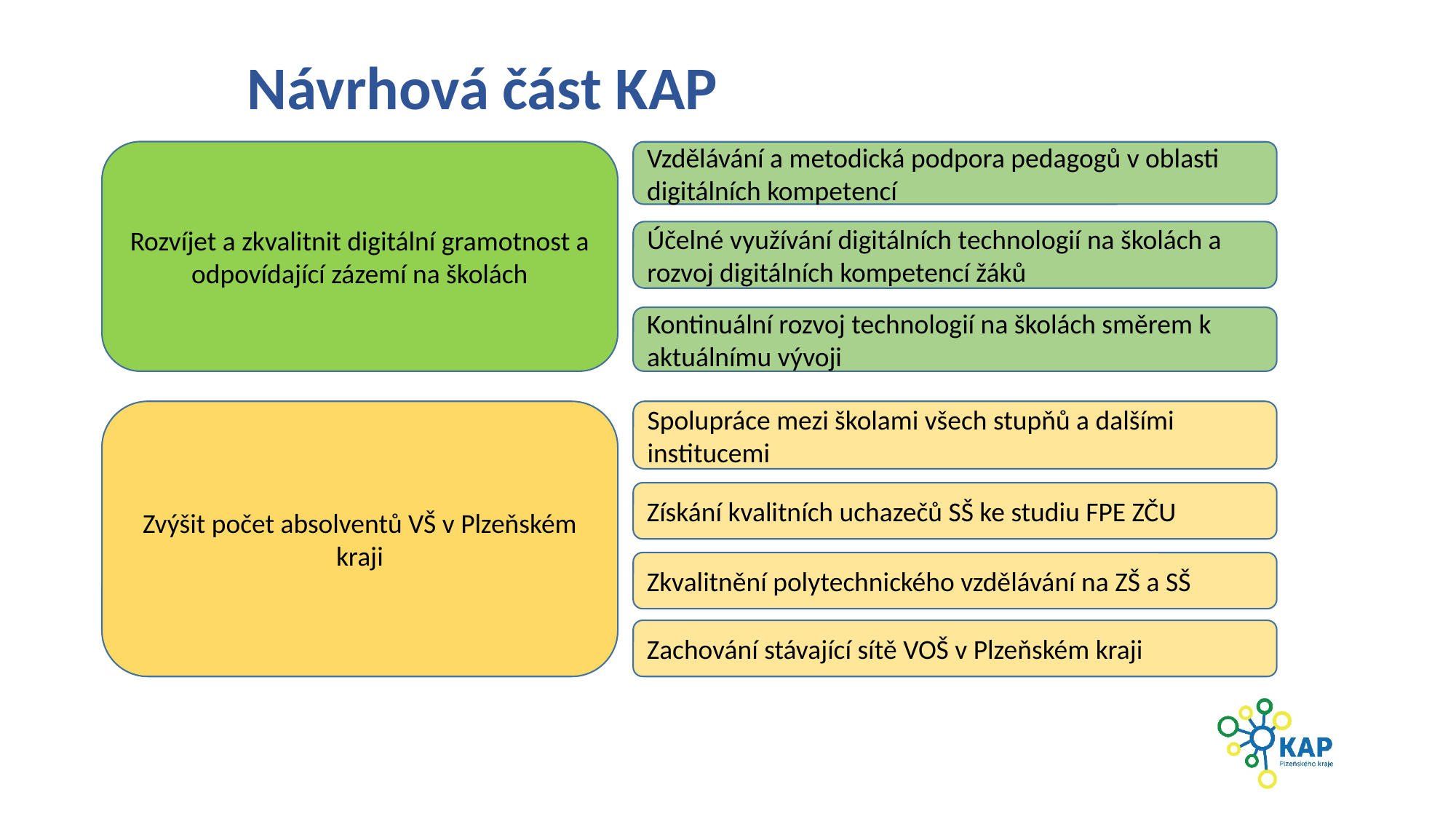

# Návrhová část KAP
Rozvíjet a zkvalitnit digitální gramotnost a odpovídající zázemí na školách
Vzdělávání a metodická podpora pedagogů v oblasti digitálních kompetencí
Účelné využívání digitálních technologií na školách a rozvoj digitálních kompetencí žáků
Kontinuální rozvoj technologií na školách směrem k aktuálnímu vývoji
Zvýšit počet absolventů VŠ v Plzeňském kraji
Spolupráce mezi školami všech stupňů a dalšími institucemi
Získání kvalitních uchazečů SŠ ke studiu FPE ZČU
Zkvalitnění polytechnického vzdělávání na ZŠ a SŠ
Zachování stávající sítě VOŠ v Plzeňském kraji